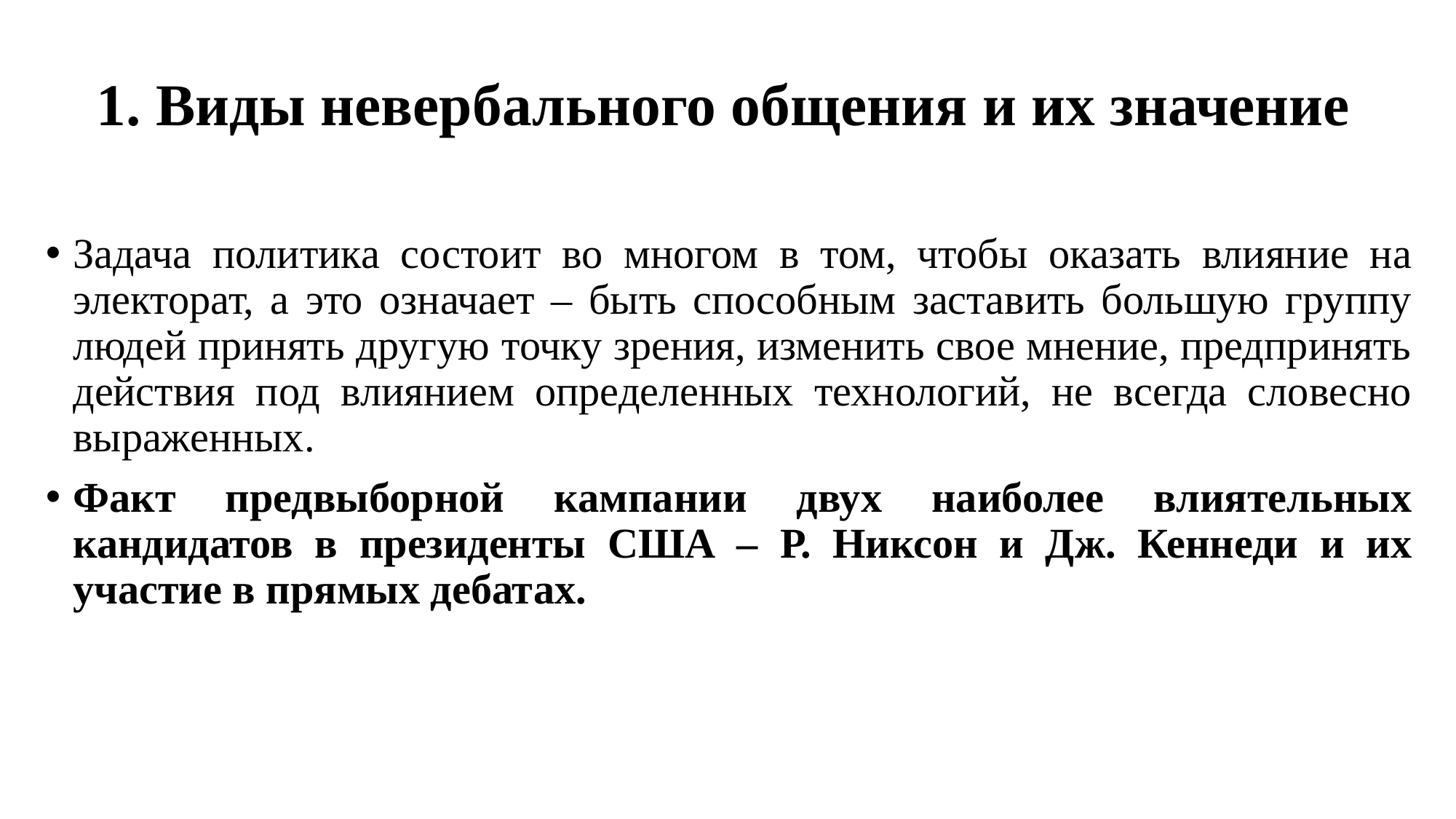

# 1. Виды невербального общения и их значение
Задача политика состоит во многом в том, чтобы оказать влияние на электорат, а это означает – быть способным заставить большую группу людей принять другую точку зрения, изменить свое мнение, предпринять действия под влиянием определенных технологий, не всегда словесно выраженных.
Факт предвыборной кампании двух наиболее влиятельных кандидатов в президенты США – Р. Никсон и Дж. Кеннеди и их участие в прямых дебатах.